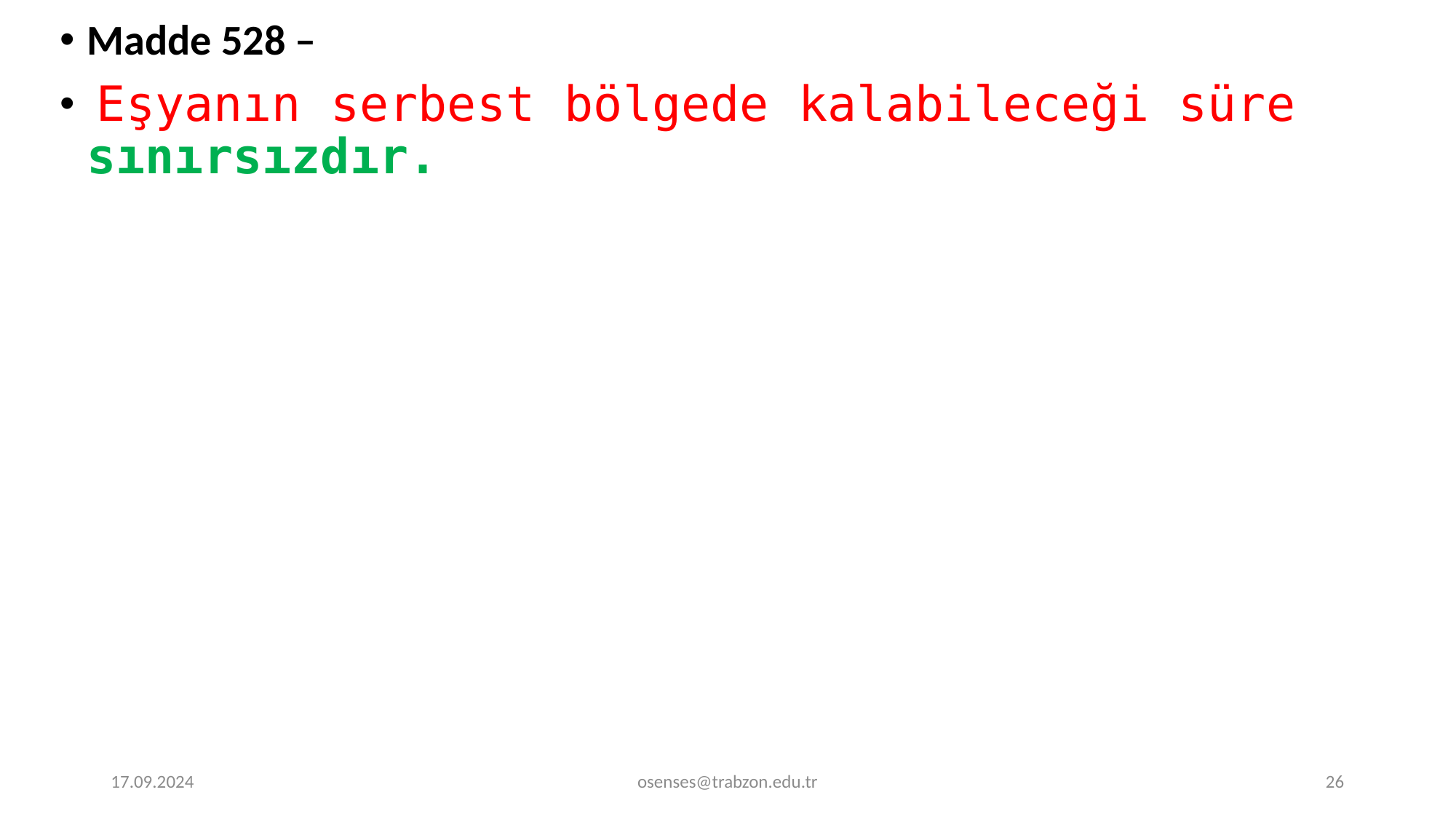

Madde 528 –
 Eşyanın serbest bölgede kalabileceği süre sınırsızdır.

17.09.2024
osenses@trabzon.edu.tr
26